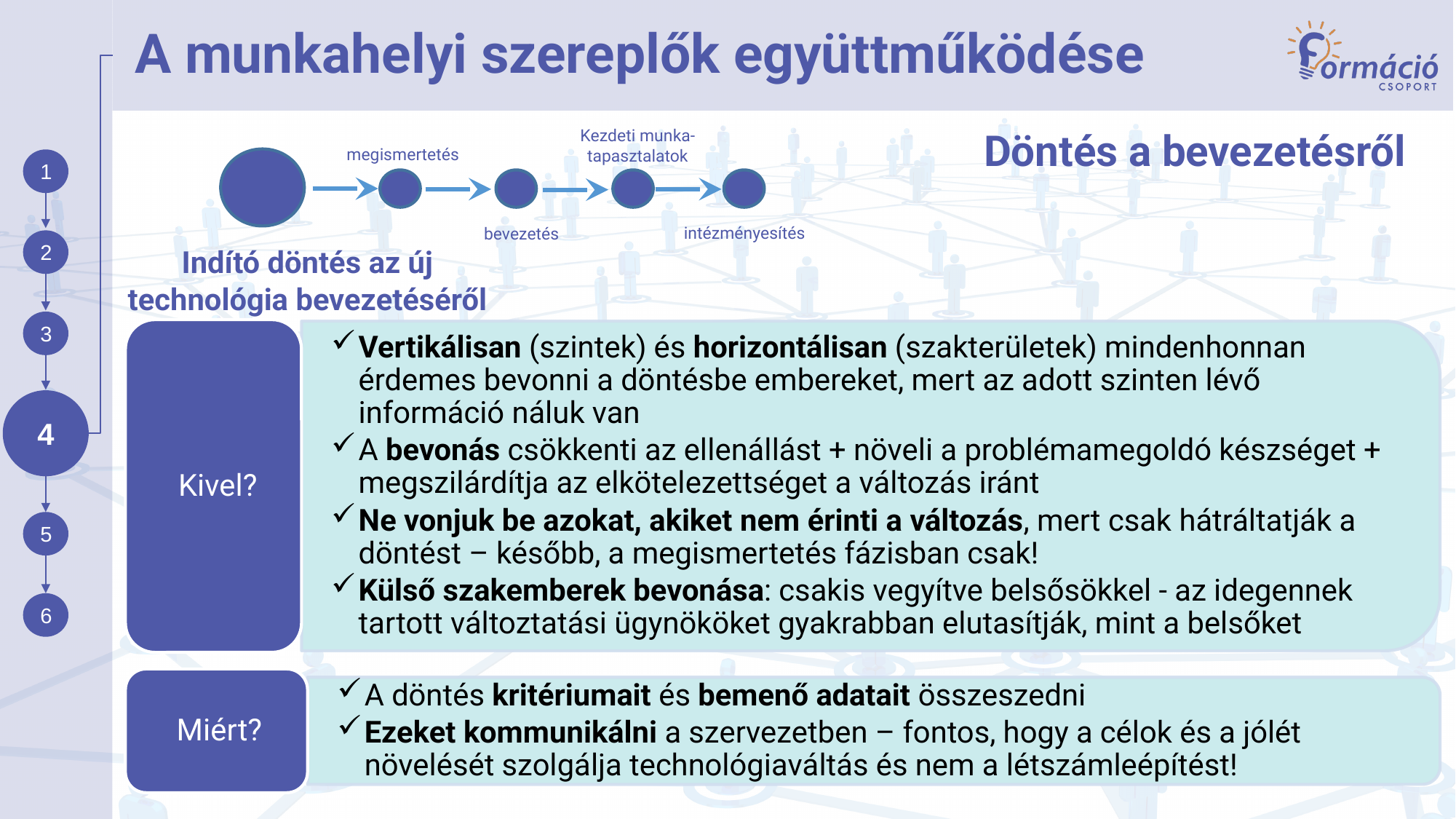

# A munkahelyi szereplők együttműködése
megismertetés
Kezdeti munka-tapasztalatok

intézményesítés
bevezetés

Indító döntés az új technológia bevezetéséről
Döntés a bevezetésről
Vertikálisan (szintek) és horizontálisan (szakterületek) mindenhonnan érdemes bevonni a döntésbe embereket, mert az adott szinten lévő információ náluk van
A bevonás csökkenti az ellenállást + növeli a problémamegoldó készséget + megszilárdítja az elkötelezettséget a változás iránt
Ne vonjuk be azokat, akiket nem érinti a változás, mert csak hátráltatják a döntést – később, a megismertetés fázisban csak!
Külső szakemberek bevonása: csakis vegyítve belsősökkel - az idegennek tartott változtatási ügynököket gyakrabban elutasítják, mint a belsőket
Kivel?
A döntés kritériumait és bemenő adatait összeszedni
Ezeket kommunikálni a szervezetben – fontos, hogy a célok és a jólét növelését szolgálja technológiaváltás és nem a létszámleépítést!
Miért?